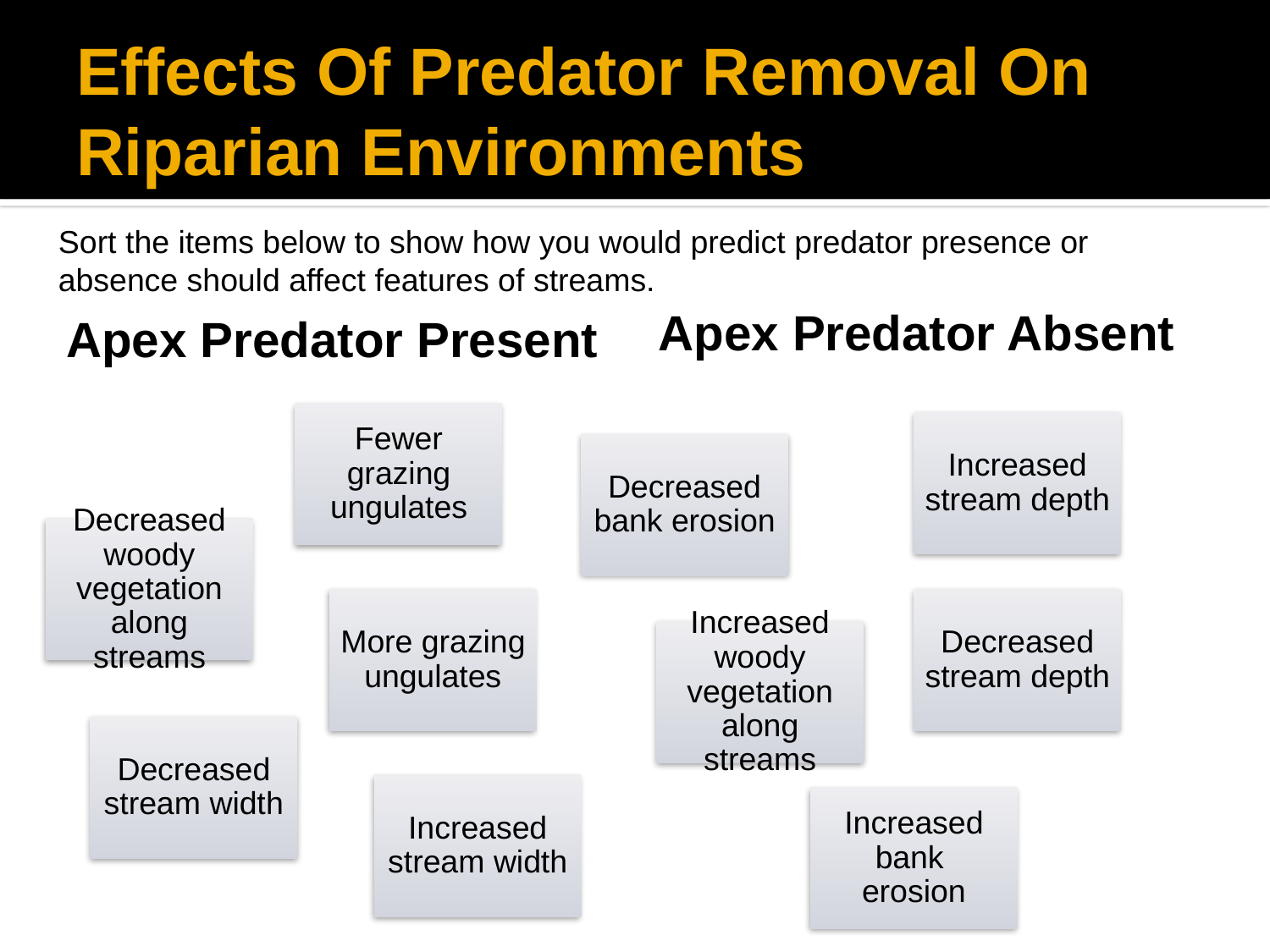

# Effects Of Predator Removal On Riparian Environments
Sort the items below to show how you would predict predator presence or absence should affect features of streams.
Apex Predator Present
Apex Predator Absent

Fewer grazing ungulates

Increased stream depth

Decreased bank erosion

Decreased woody vegetation along streams

More grazing ungulates

Decreased stream depth

Increased woody vegetation along streams

Decreased stream width

Increased stream width

Increased bank  erosion